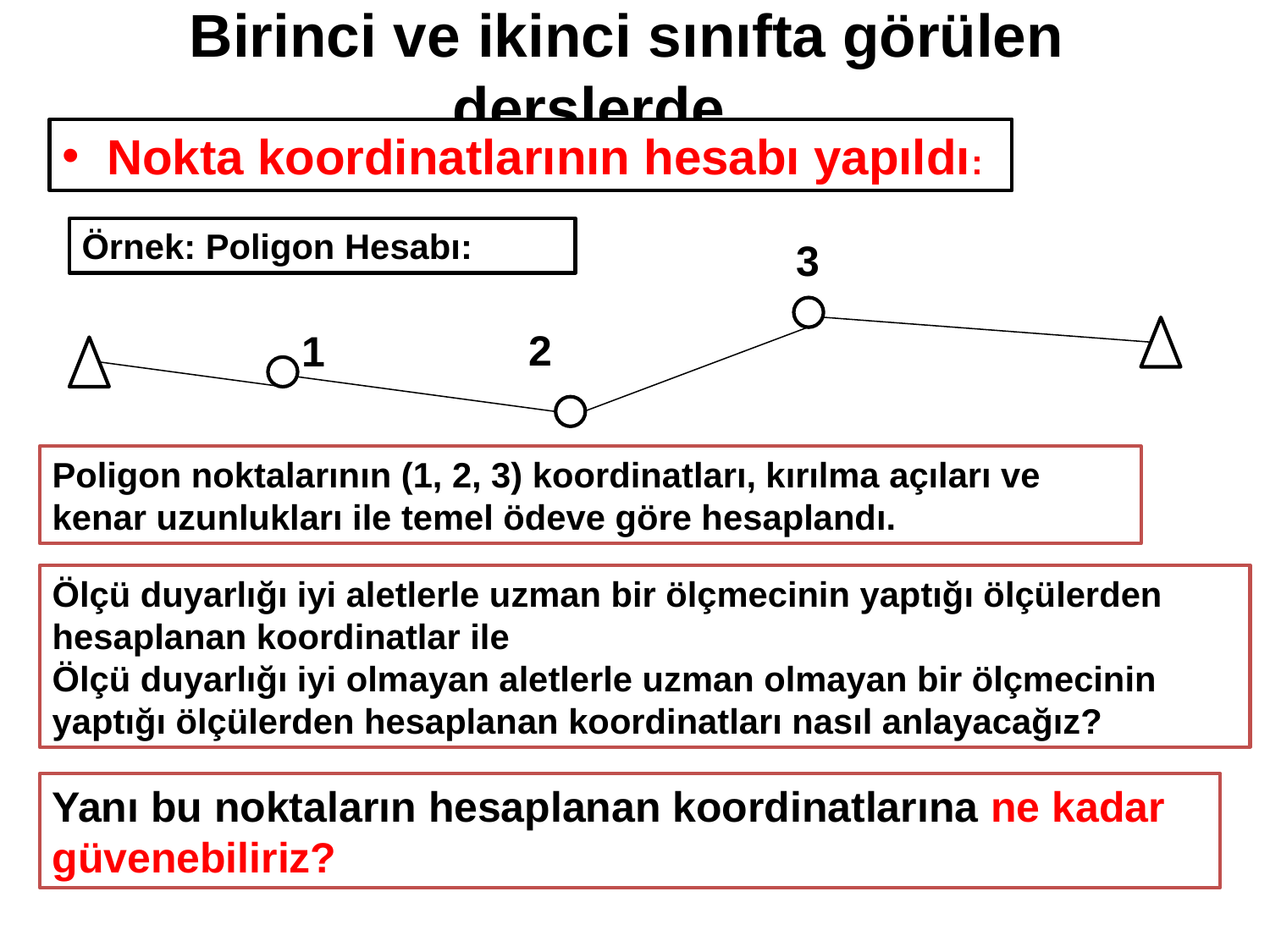

# Birinci ve ikinci sınıfta görülen derslerde….
  Nokta koordinatlarının hesabı yapıldı:
Örnek: Poligon Hesabı:
3

2

1

Poligon noktalarının (1, 2, 3) koordinatları, kırılma açıları ve kenar uzunlukları ile temel ödeve göre hesaplandı.
Ölçü duyarlığı iyi aletlerle uzman bir ölçmecinin yaptığı ölçülerden hesaplanan koordinatlar ile
Ölçü duyarlığı iyi olmayan aletlerle uzman olmayan bir ölçmecinin yaptığı ölçülerden hesaplanan koordinatları nasıl anlayacağız?
Yanı bu noktaların hesaplanan koordinatlarına ne kadar güvenebiliriz?